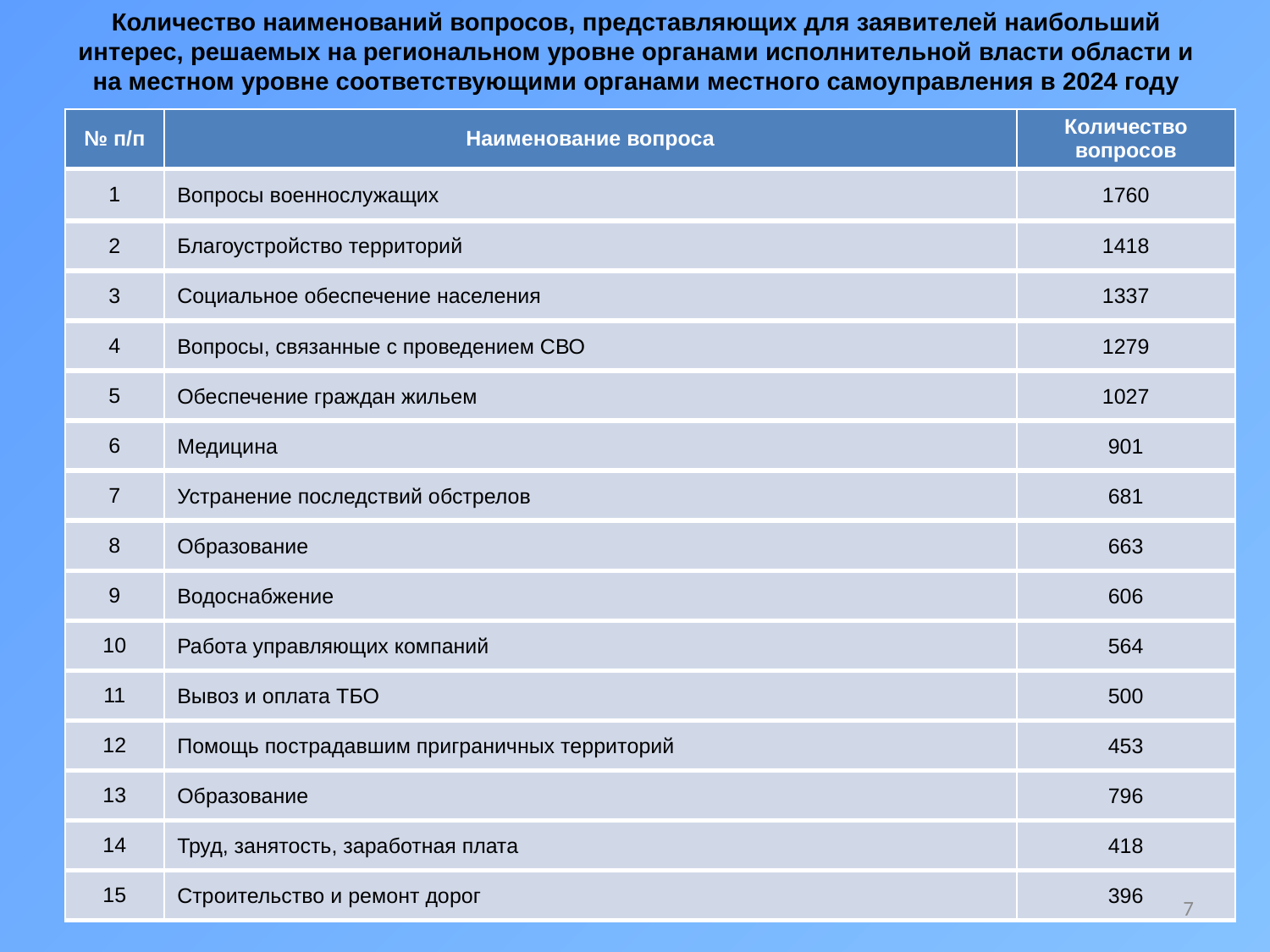

# Количество наименований вопросов, представляющих для заявителей наибольший интерес, решаемых на региональном уровне органами исполнительной власти области и на местном уровне соответствующими органами местного самоуправления в 2024 году
| № п/п | Наименование вопроса | Количество вопросов |
| --- | --- | --- |
| 1 | Вопросы военнослужащих | 1760 |
| 2 | Благоустройство территорий | 1418 |
| 3 | Социальное обеспечение населения | 1337 |
| 4 | Вопросы, связанные с проведением СВО | 1279 |
| 5 | Обеспечение граждан жильем | 1027 |
| 6 | Медицина | 901 |
| 7 | Устранение последствий обстрелов | 681 |
| 8 | Образование | 663 |
| 9 | Водоснабжение | 606 |
| 10 | Работа управляющих компаний | 564 |
| 11 | Вывоз и оплата ТБО | 500 |
| 12 | Помощь пострадавшим приграничных территорий | 453 |
| 13 | Образование | 796 |
| 14 | Труд, занятость, заработная плата | 418 |
| 15 | Строительство и ремонт дорог | 396 |
7